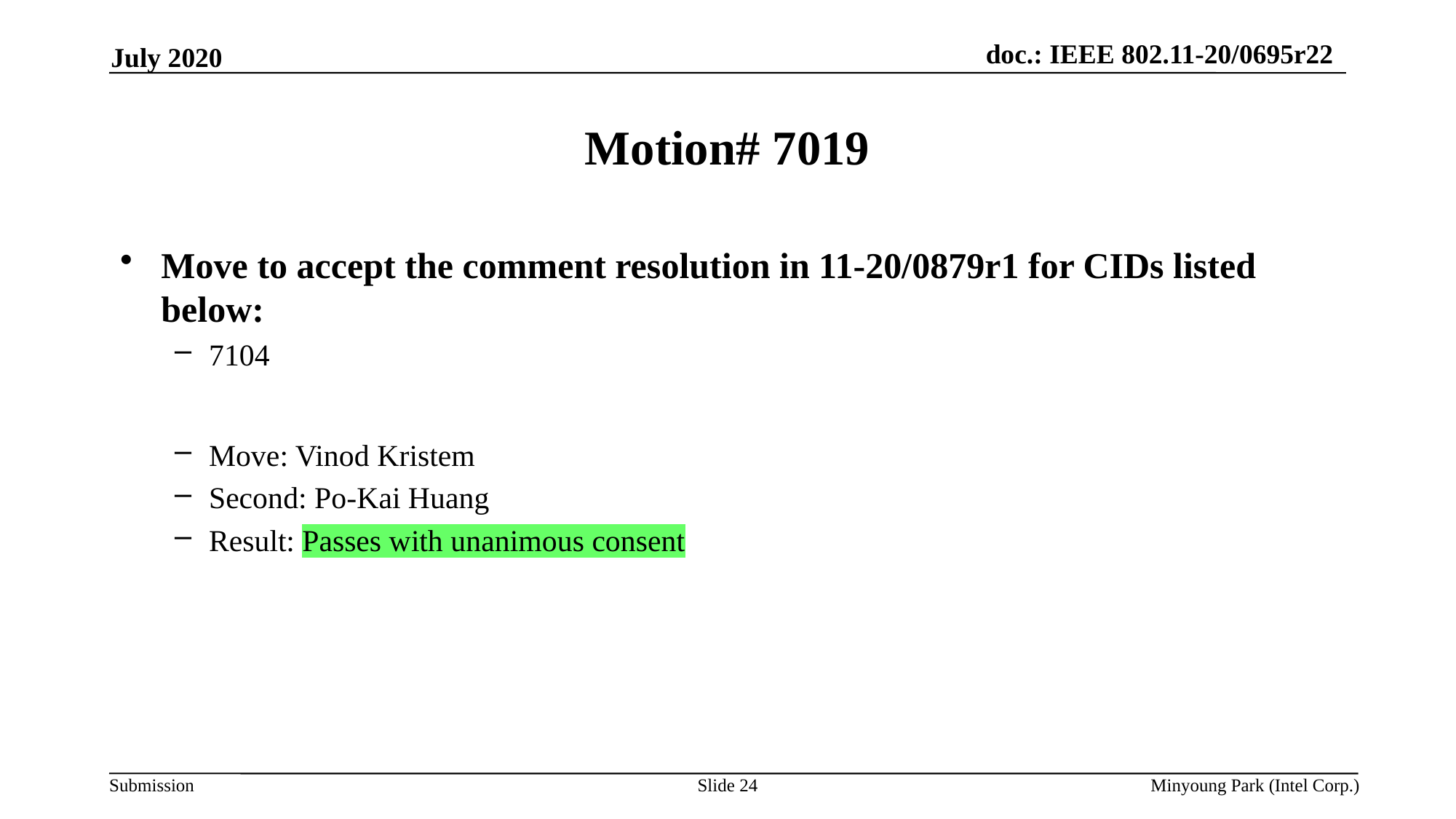

July 2020
# Motion# 7019
Move to accept the comment resolution in 11-20/0879r1 for CIDs listed below:
7104

Move: Vinod Kristem
Second: Po-Kai Huang
Result: Passes with unanimous consent

Slide 24
Minyoung Park (Intel Corp.)